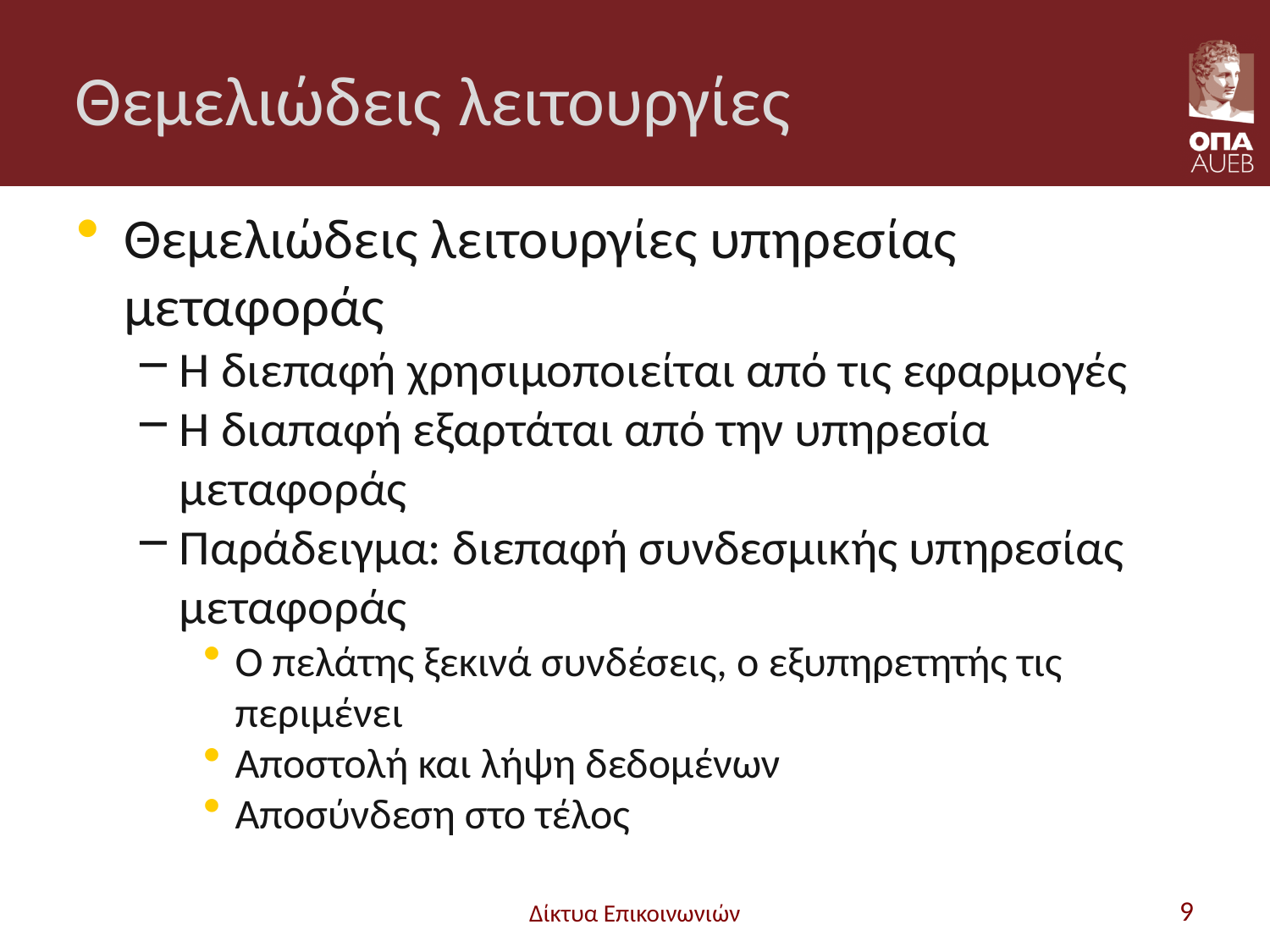

# Θεμελιώδεις λειτουργίες
Θεμελιώδεις λειτουργίες υπηρεσίας μεταφοράς
Η διεπαφή χρησιμοποιείται από τις εφαρμογές
Η διαπαφή εξαρτάται από την υπηρεσία μεταφοράς
Παράδειγμα: διεπαφή συνδεσμικής υπηρεσίας μεταφοράς
Ο πελάτης ξεκινά συνδέσεις, ο εξυπηρετητής τις περιμένει
Αποστολή και λήψη δεδομένων
Αποσύνδεση στο τέλος
Δίκτυα Επικοινωνιών
9